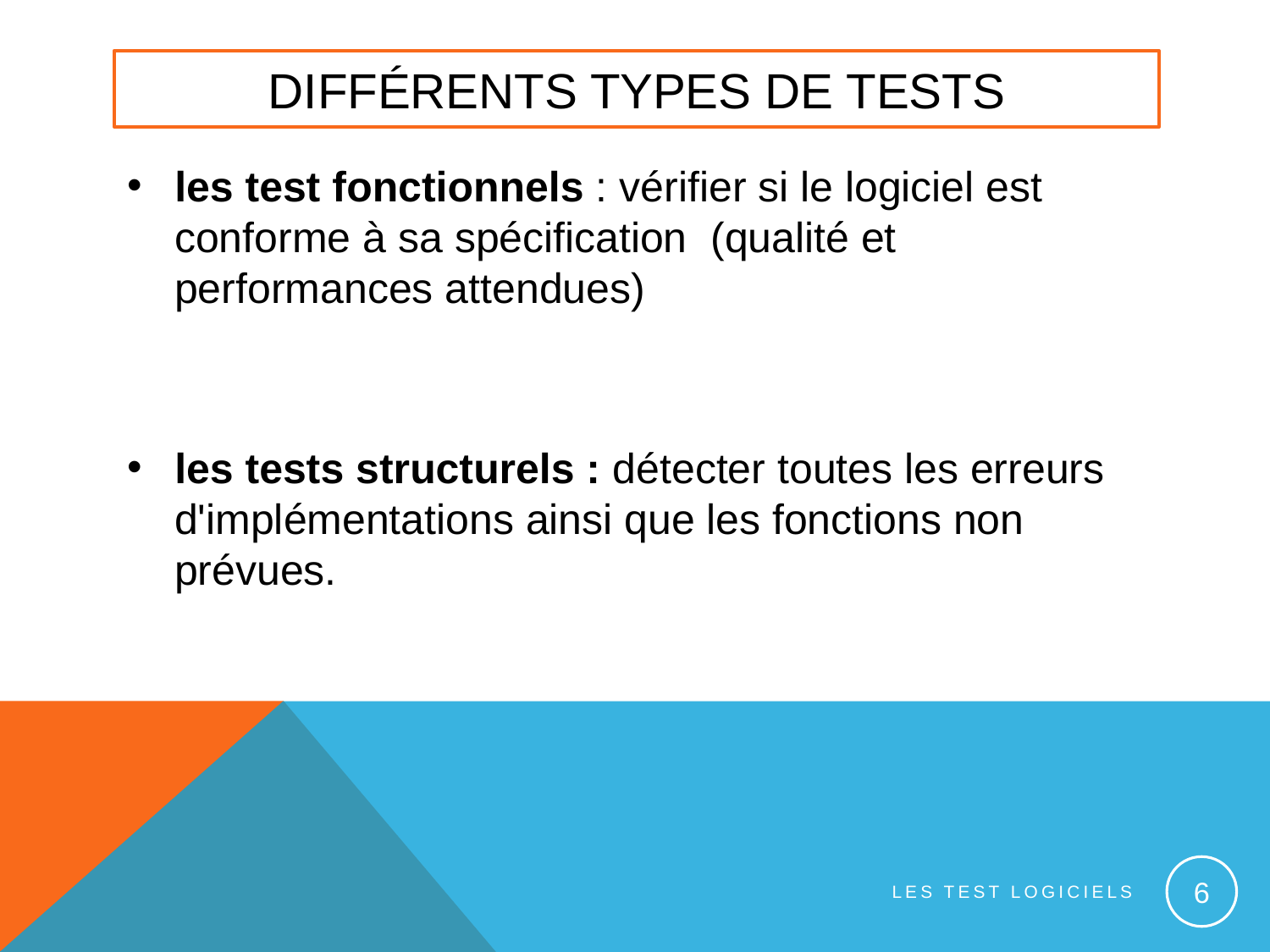

# Différents types de tests
les test fonctionnels : vérifier si le logiciel est conforme à sa spécification  (qualité et performances attendues)

les tests structurels : détecter toutes les erreurs d'implémentations ainsi que les fonctions non prévues.

6
Les test logiciels